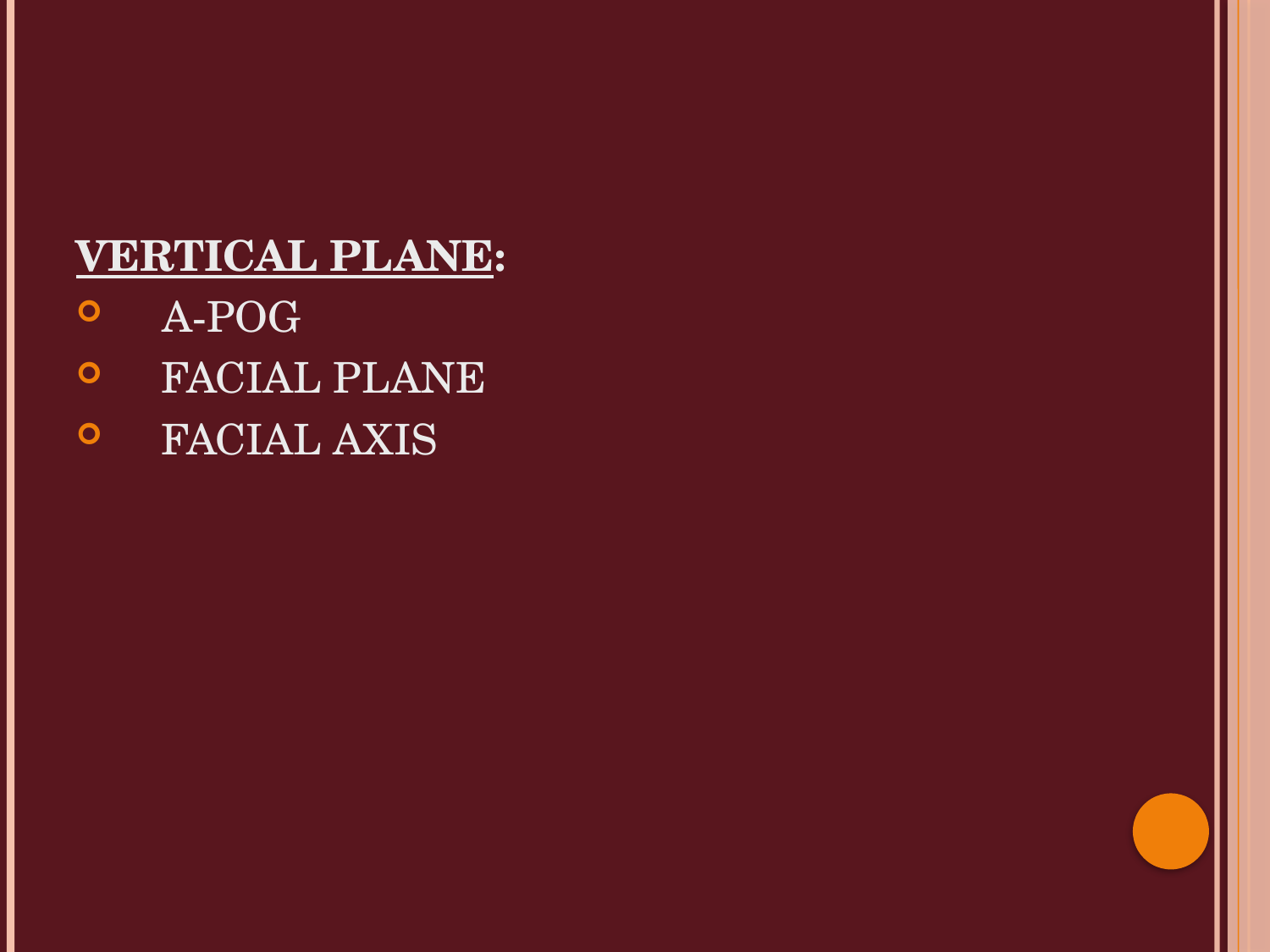

VERTICAL PLANE:
    A-POG
    FACIAL PLANE
    FACIAL AXIS